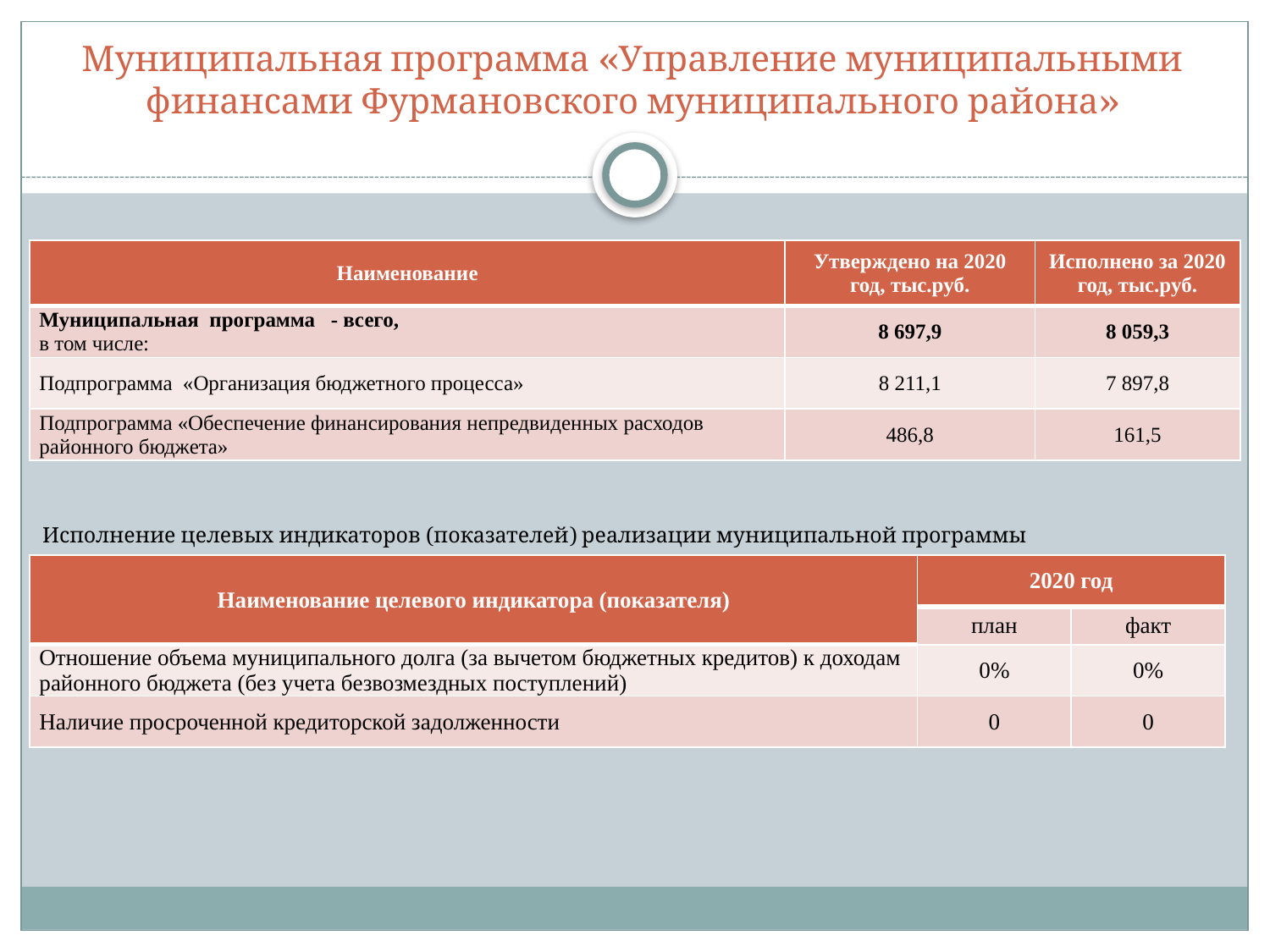

# Муниципальная программа «Управление муниципальными финансами Фурмановского муниципального района»
| Наименование | Утверждено на 2020 год, тыс.руб. | Исполнено за 2020 год, тыс.руб. |
| --- | --- | --- |
| Муниципальная программа - всего, в том числе: | 8 697,9 | 8 059,3 |
| Подпрограмма «Организация бюджетного процесса» | 8 211,1 | 7 897,8 |
| Подпрограмма «Обеспечение финансирования непредвиденных расходов районного бюджета» | 486,8 | 161,5 |
Исполнение целевых индикаторов (показателей) реализации муниципальной программы
| Наименование целевого индикатора (показателя) | 2020 год |  |
| --- | --- | --- |
|  | план | факт |
| Отношение объема муниципального долга (за вычетом бюджетных кредитов) к доходам районного бюджета (без учета безвозмездных поступлений) | 0% | 0% |
| Наличие просроченной кредиторской задолженности | 0 | 0 |